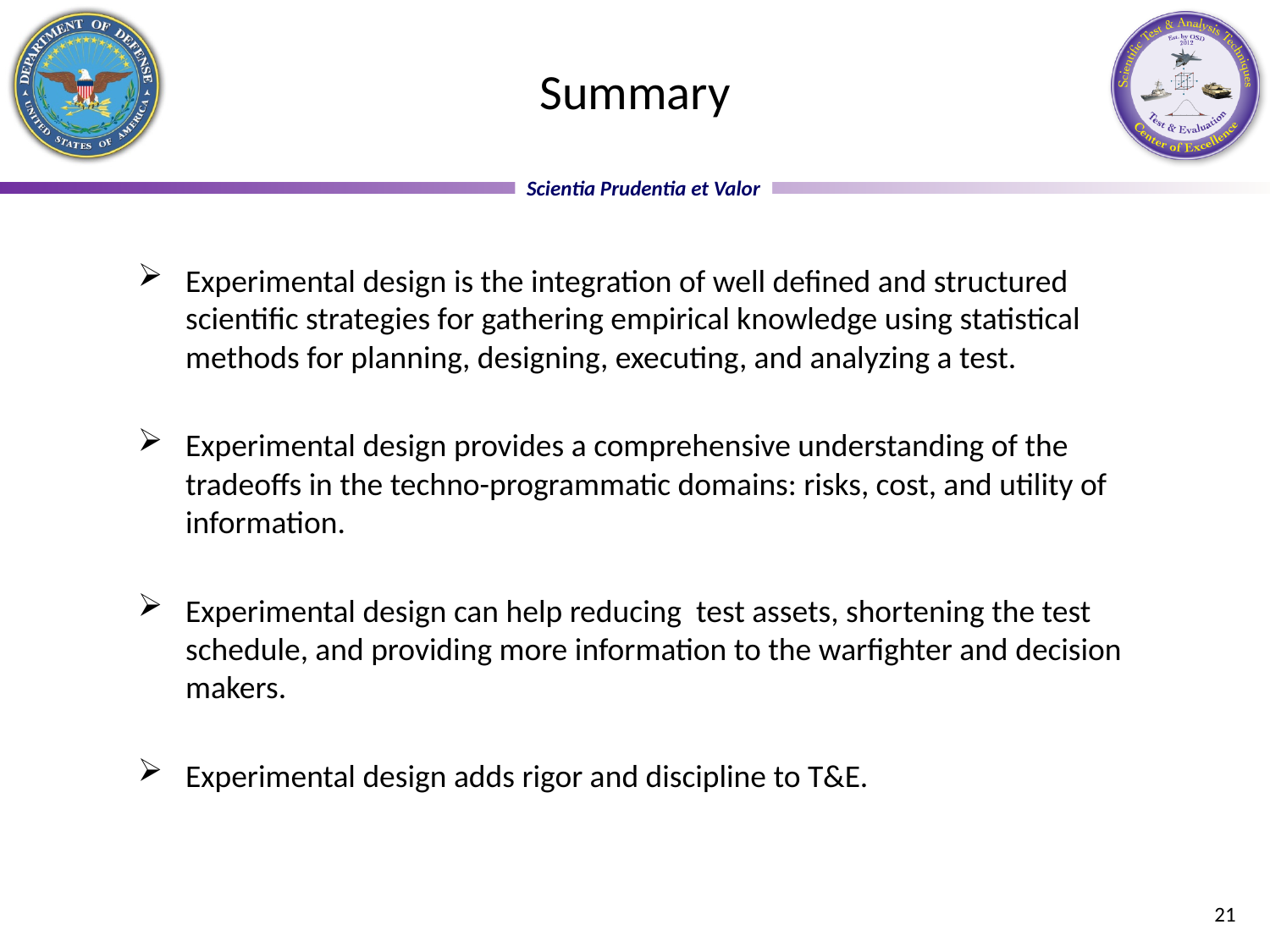

# Summary
Experimental design is the integration of well defined and structured scientific strategies for gathering empirical knowledge using statistical methods for planning, designing, executing, and analyzing a test.

Experimental design provides a comprehensive understanding of the tradeoffs in the techno-programmatic domains: risks, cost, and utility of information.

Experimental design can help reducing  test assets, shortening the test schedule, and providing more information to the warfighter and decision makers.

Experimental design adds rigor and discipline to T&E.
21